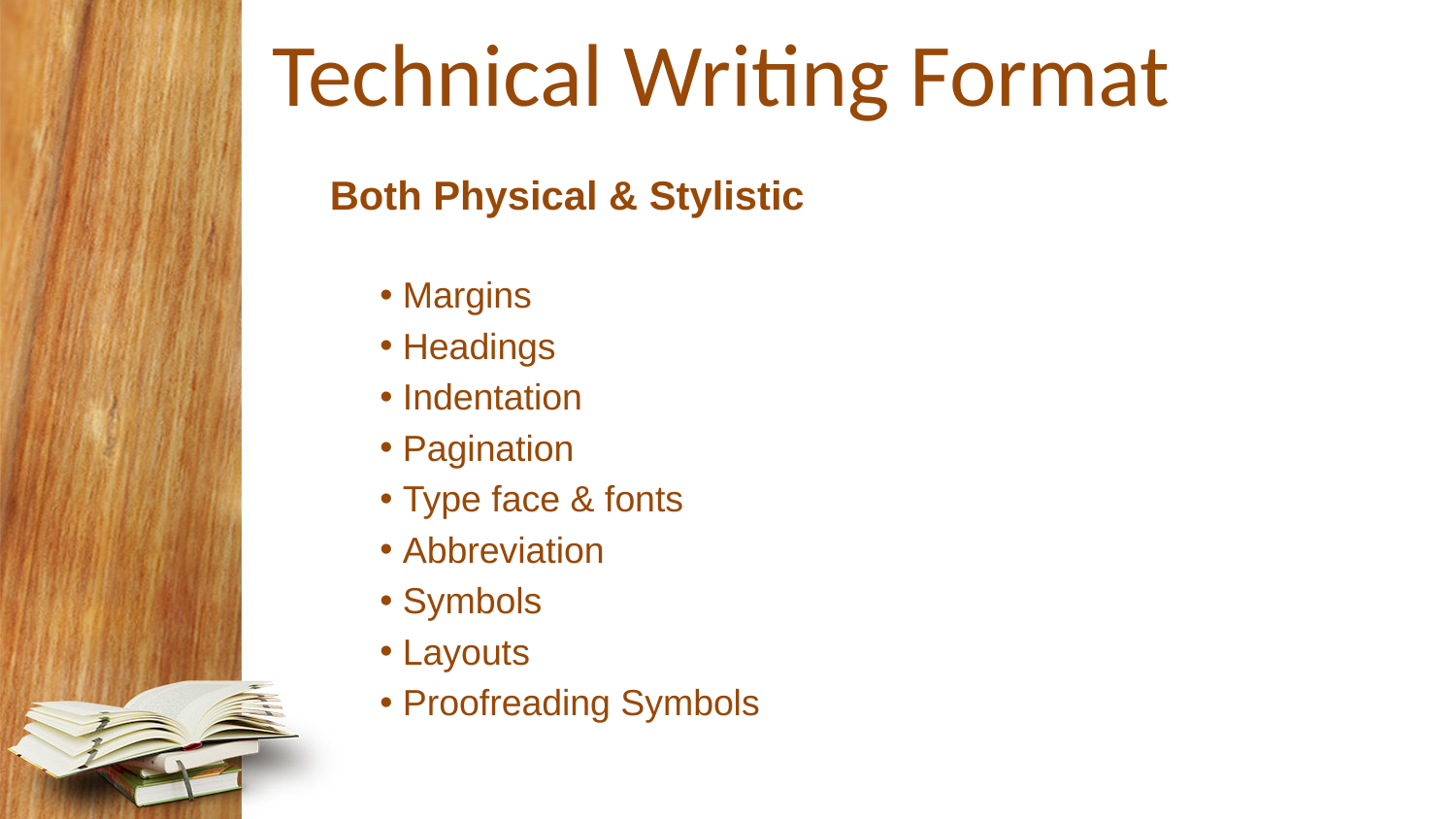

# Technical Writing Format
Both Physical & Stylistic
 Margins
 Headings
 Indentation
 Pagination
 Type face & fonts
 Abbreviation
 Symbols
 Layouts
 Proofreading Symbols